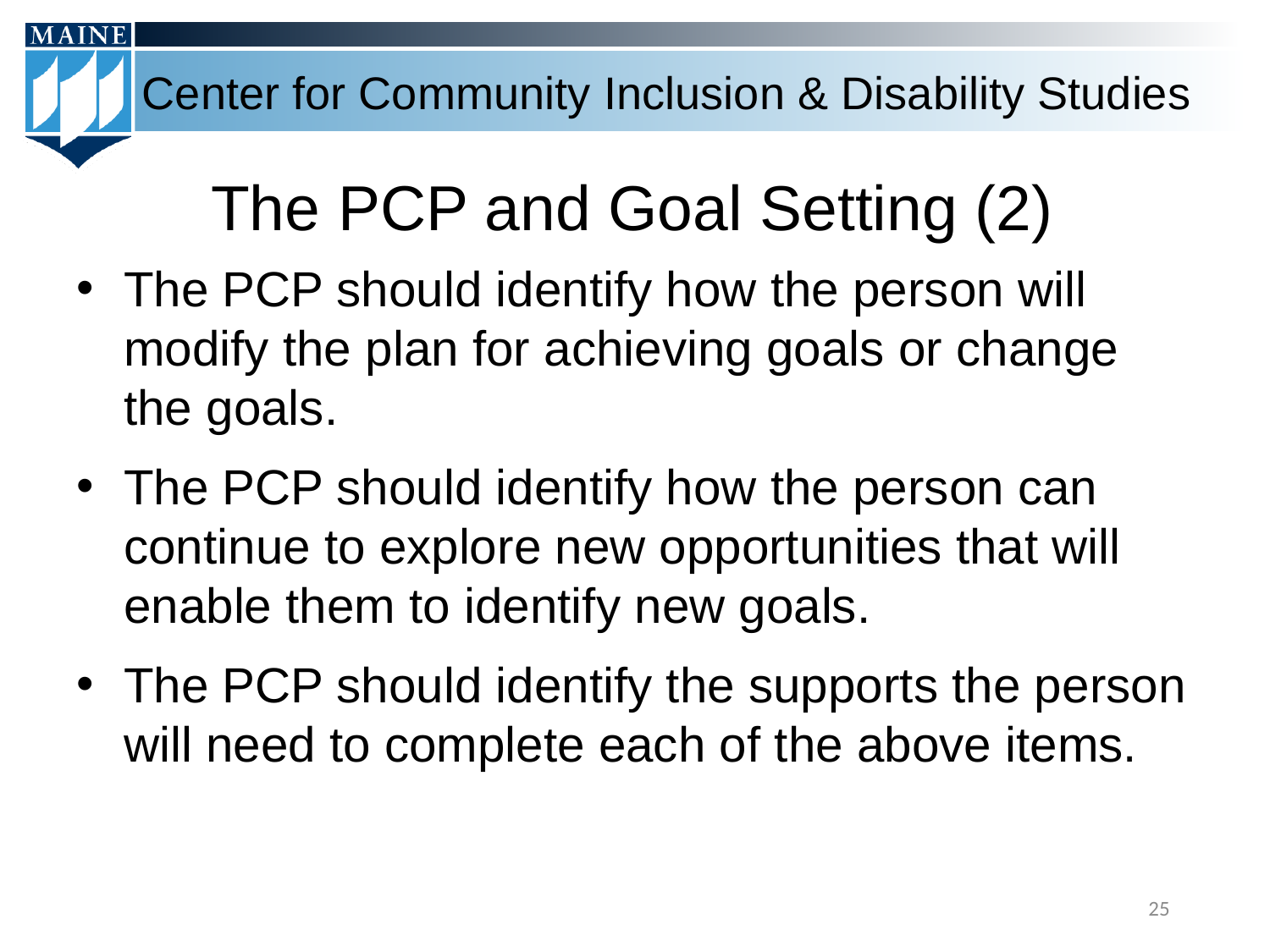

# The PCP and Goal Setting (2)
The PCP should identify how the person will modify the plan for achieving goals or change the goals.
The PCP should identify how the person can continue to explore new opportunities that will enable them to identify new goals.
The PCP should identify the supports the person will need to complete each of the above items.

25